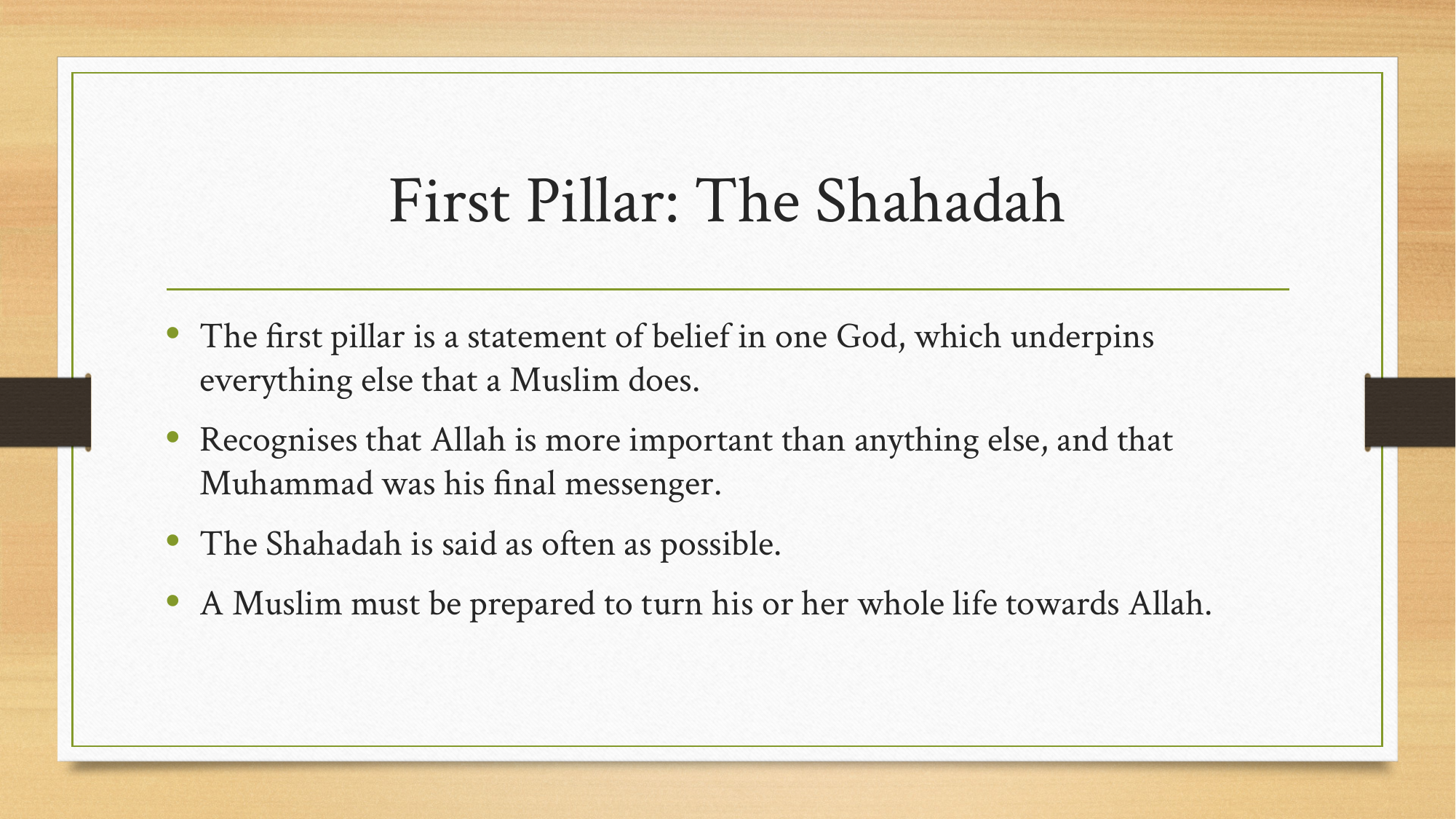

# First Pillar: The Shahadah
The first pillar is a statement of belief in one God, which underpins everything else that a Muslim does.
Recognises that Allah is more important than anything else, and that Muhammad was his final messenger.
The Shahadah is said as often as possible.
A Muslim must be prepared to turn his or her whole life towards Allah.